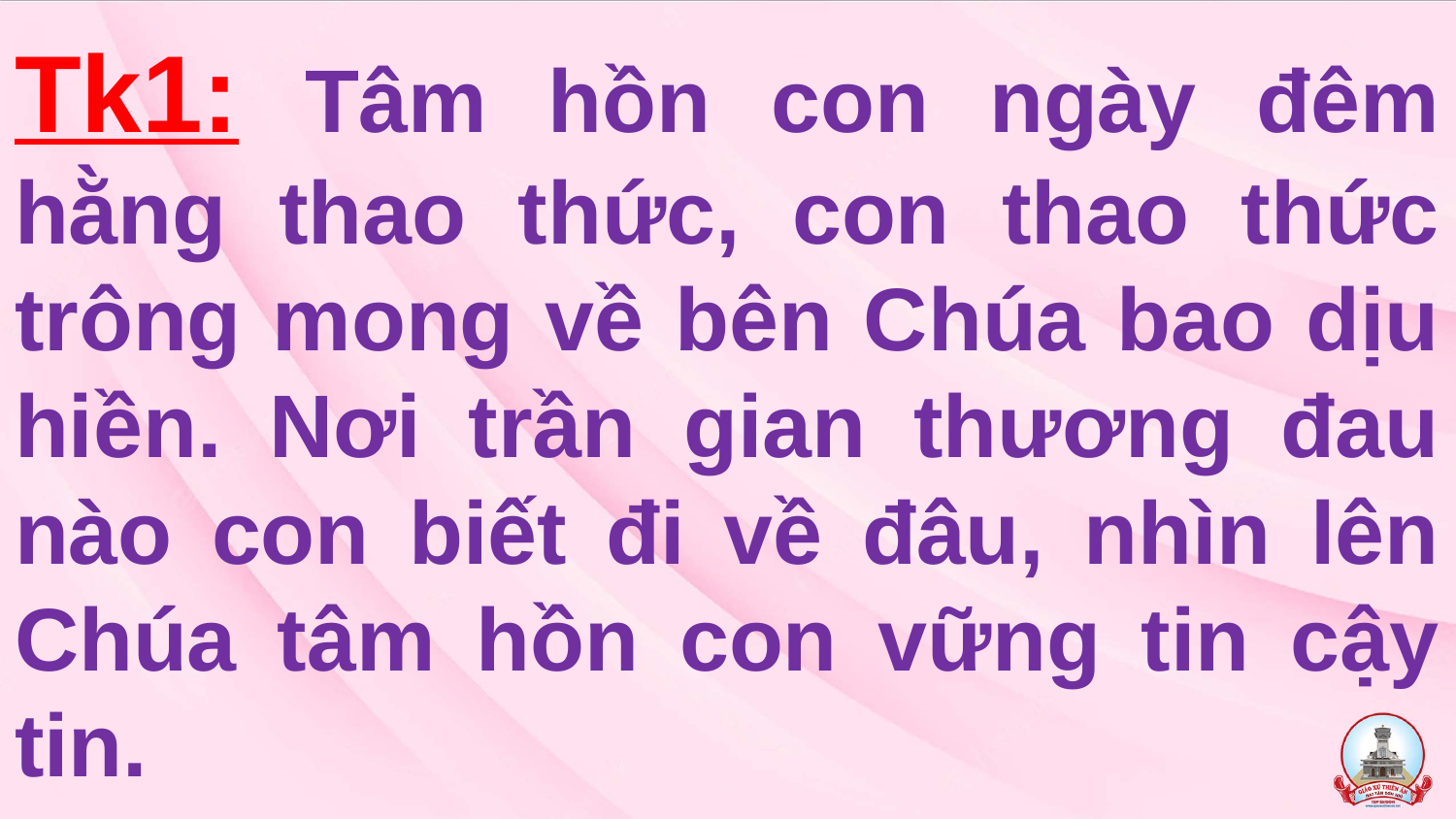

# Tk1: Tâm hồn con ngày đêm hằng thao thức, con thao thức trông mong về bên Chúa bao dịu hiền. Nơi trần gian thương đau nào con biết đi về đâu, nhìn lên Chúa tâm hồn con vững tin cậy tin.